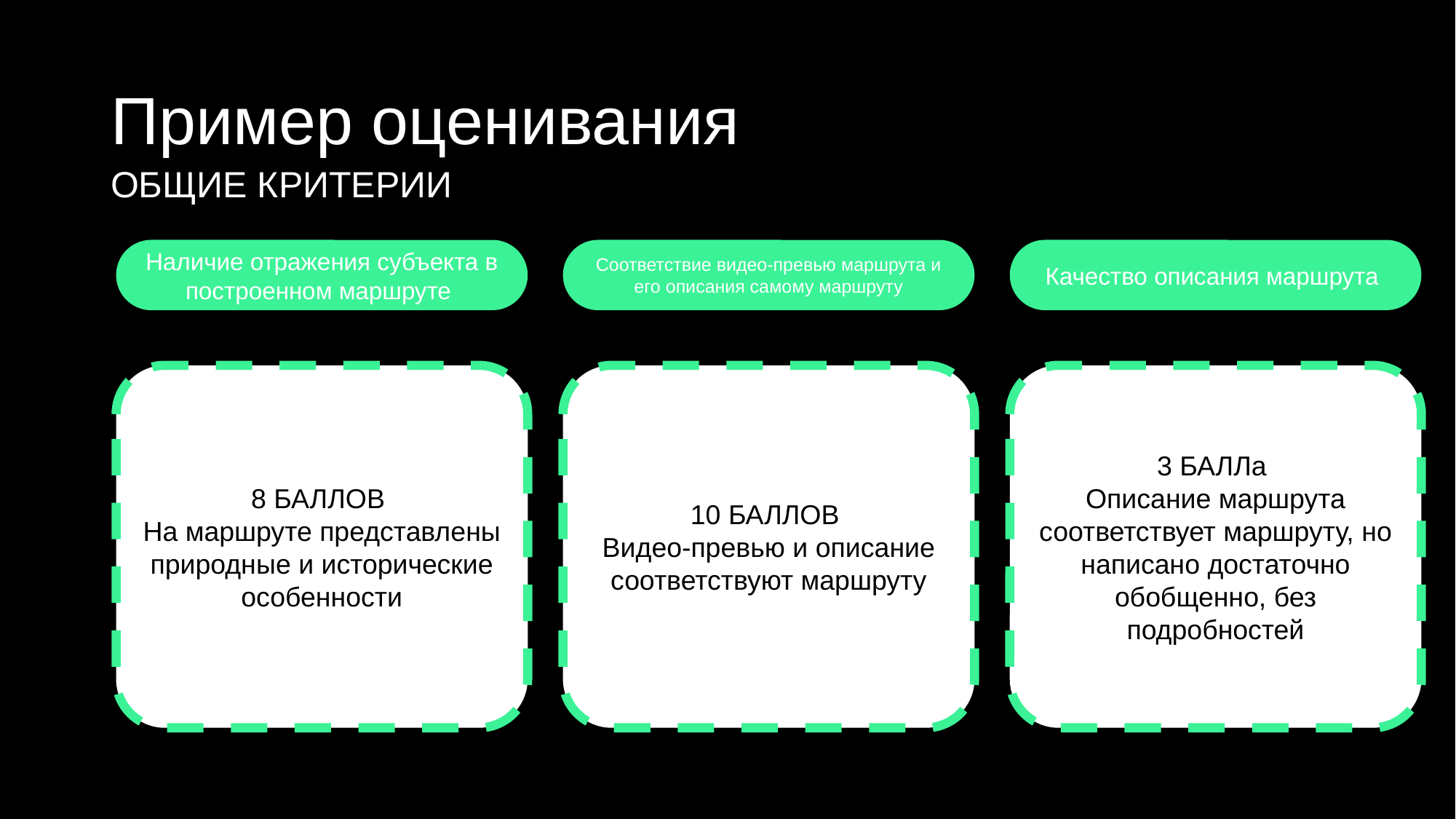

# Пример оценивания
ОБЩИЕ КРИТЕРИИ
Наличие отражения субъекта в построенном маршруте
Соответствие видео-превью маршрута и его описания самому маршруту
Качество описания маршрута
8 БАЛЛОВ
На маршруте представлены природные и исторические особенности
10 БАЛЛОВ
Видео-превью и описание соответствуют маршруту
3 БАЛЛа
Описание маршрута соответствует маршруту, но написано достаточно обобщенно, без подробностей